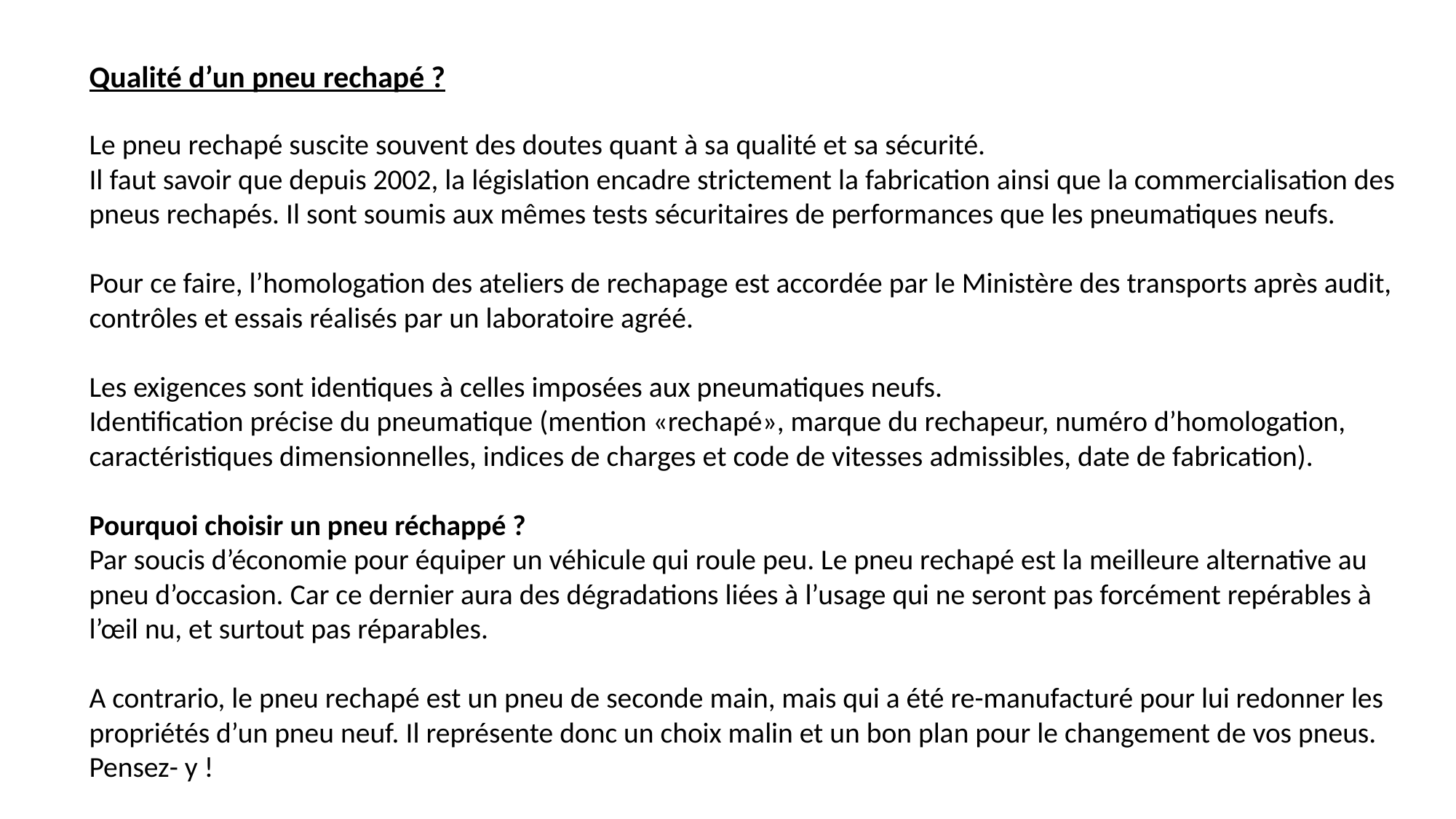

Qualité d’un pneu rechapé ?

Le pneu rechapé suscite souvent des doutes quant à sa qualité et sa sécurité.
Il faut savoir que depuis 2002, la législation encadre strictement la fabrication ainsi que la commercialisation des pneus rechapés. Il sont soumis aux mêmes tests sécuritaires de performances que les pneumatiques neufs.

Pour ce faire, l’homologation des ateliers de rechapage est accordée par le Ministère des transports après audit, contrôles et essais réalisés par un laboratoire agréé.

Les exigences sont identiques à celles imposées aux pneumatiques neufs.
Identification précise du pneumatique (mention «rechapé», marque du rechapeur, numéro d’homologation, caractéristiques dimensionnelles, indices de charges et code de vitesses admissibles, date de fabrication).

Pourquoi choisir un pneu réchappé ?
Par soucis d’économie pour équiper un véhicule qui roule peu. Le pneu rechapé est la meilleure alternative au pneu d’occasion. Car ce dernier aura des dégradations liées à l’usage qui ne seront pas forcément repérables à l’œil nu, et surtout pas réparables.

A contrario, le pneu rechapé est un pneu de seconde main, mais qui a été re-manufacturé pour lui redonner les propriétés d’un pneu neuf. Il représente donc un choix malin et un bon plan pour le changement de vos pneus. Pensez- y !